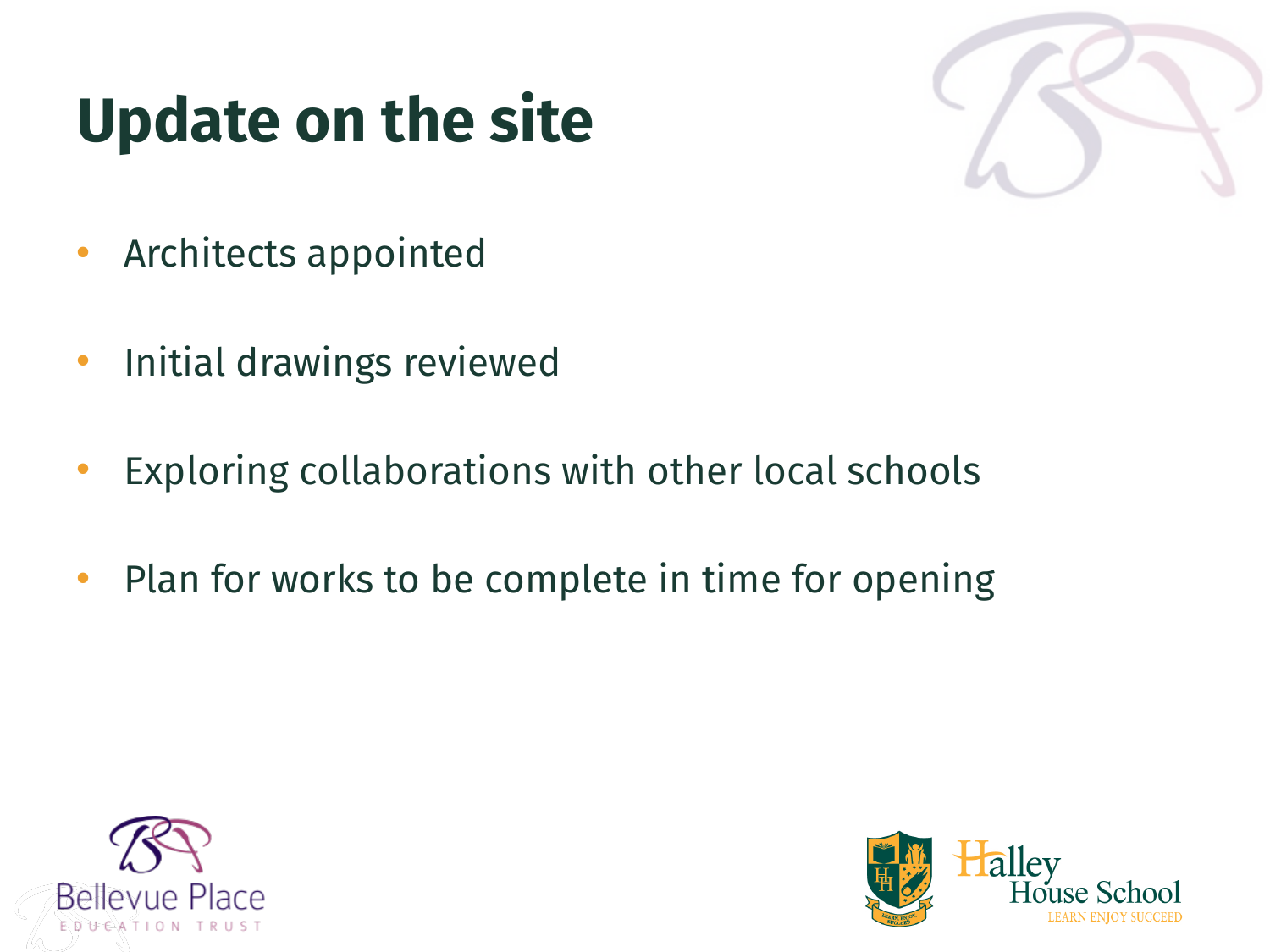

# Update on the site
Architects appointed

Initial drawings reviewed

Exploring collaborations with other local schools

Plan for works to be complete in time for opening